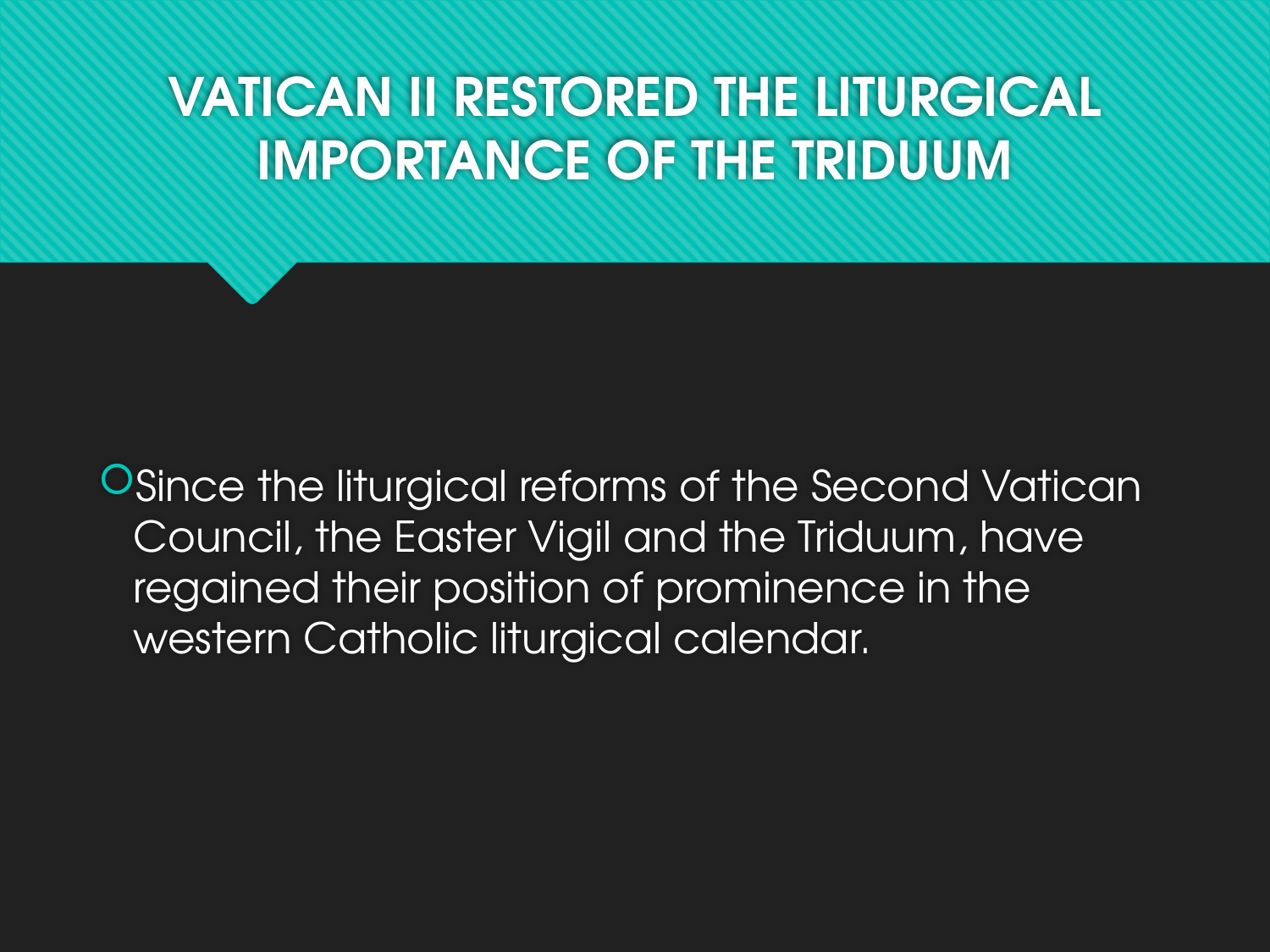

# VATICAN II RESTORED THE LITURGICAL IMPORTANCE OF THE TRIDUUM
Since the liturgical reforms of the Second Vatican Council, the Easter Vigil and the Triduum, have regained their position of prominence in the western Catholic liturgical calendar.